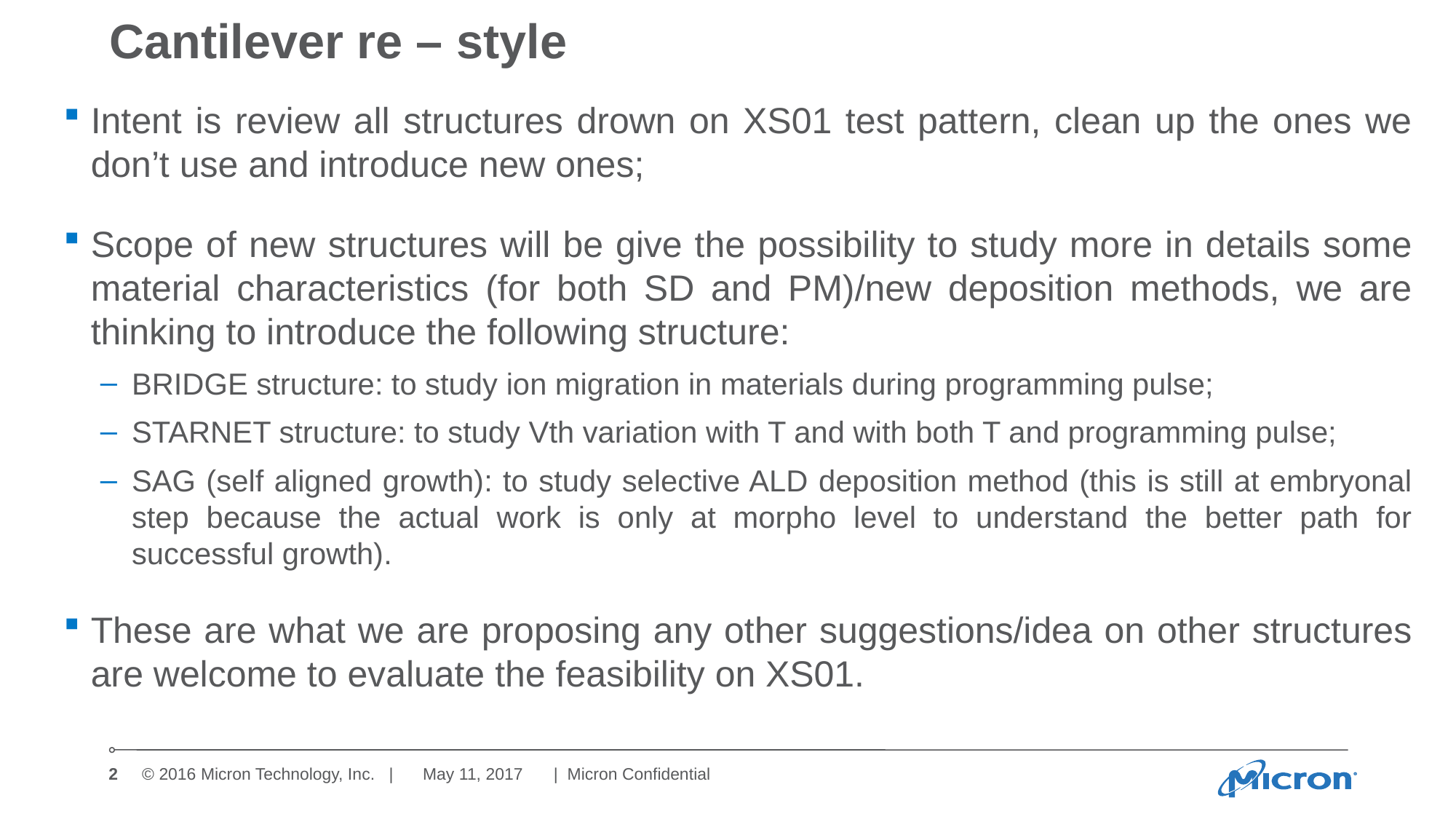

# Cantilever re – style
Intent is review all structures drown on XS01 test pattern, clean up the ones we don’t use and introduce new ones;
Scope of new structures will be give the possibility to study more in details some material characteristics (for both SD and PM)/new deposition methods, we are thinking to introduce the following structure:
BRIDGE structure: to study ion migration in materials during programming pulse;
STARNET structure: to study Vth variation with T and with both T and programming pulse;
SAG (self aligned growth): to study selective ALD deposition method (this is still at embryonal step because the actual work is only at morpho level to understand the better path for successful growth).
These are what we are proposing any other suggestions/idea on other structures are welcome to evaluate the feasibility on XS01.
2
May 11, 2017
|  Micron Confidential